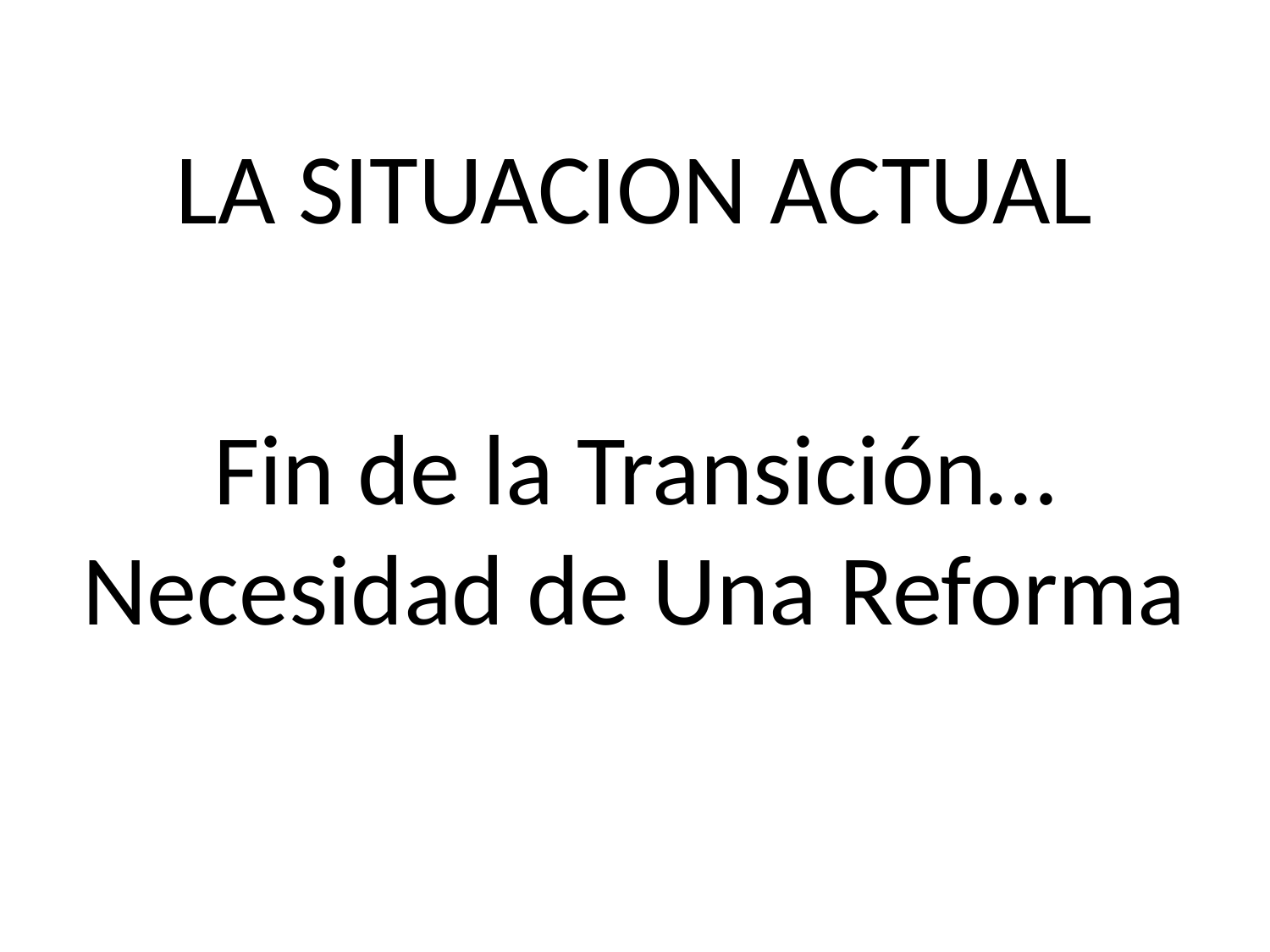

LA SITUACION ACTUAL

Fin de la Transición…Necesidad de Una Reforma